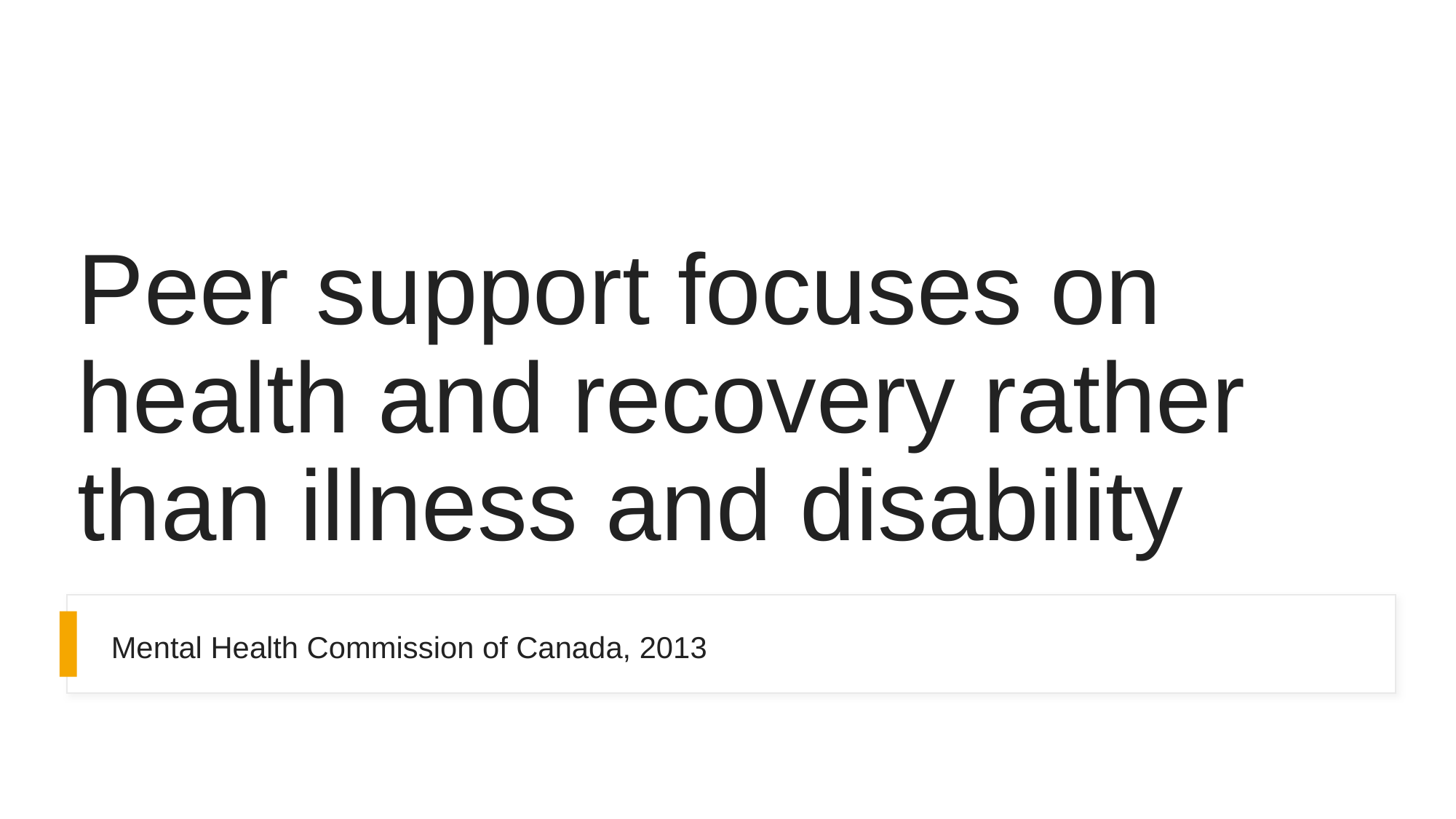

# Peer support focuses on health and recovery rather than illness and disability
Mental Health Commission of Canada, 2013